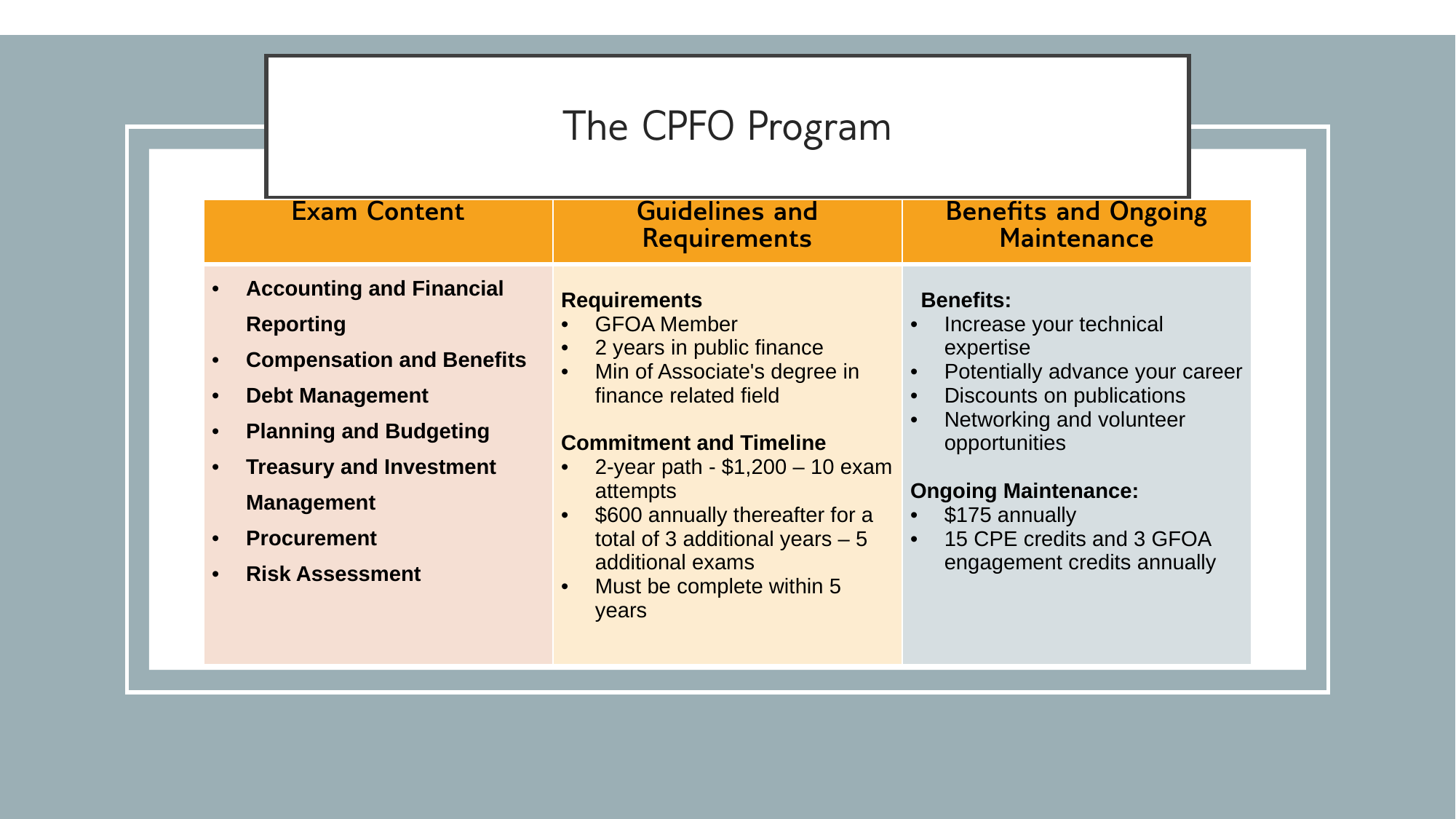

# The CPFO Program

| Exam Content | Guidelines and Requirements | Benefits and Ongoing Maintenance |
| --- | --- | --- |
| Accounting and Financial Reporting Compensation and Benefits Debt Management Planning and Budgeting Treasury and Investment Management Procurement Risk Assessment | Requirements GFOA Member 2 years in public finance Min of Associate's degree in finance related field Commitment and Timeline 2-year path - $1,200 – 10 exam attempts $600 annually thereafter for a total of 3 additional years – 5 additional exams Must be complete within 5 years | Benefits: Increase your technical expertise Potentially advance your career Discounts on publications Networking and volunteer opportunities Ongoing Maintenance: $175 annually 15 CPE credits and 3 GFOA engagement credits annually |